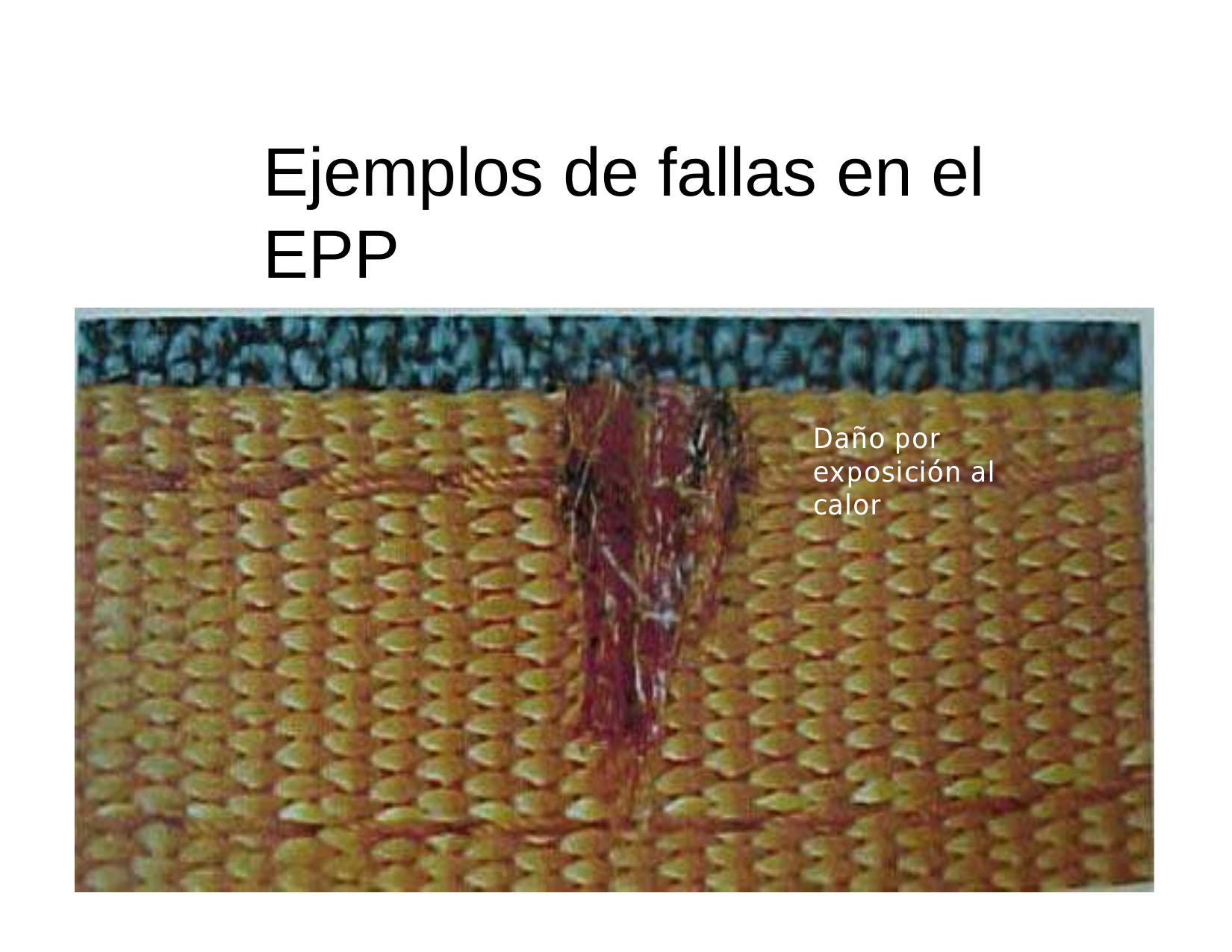

# Ejemplos de fallas en el EPP

Daño por exposición al calor